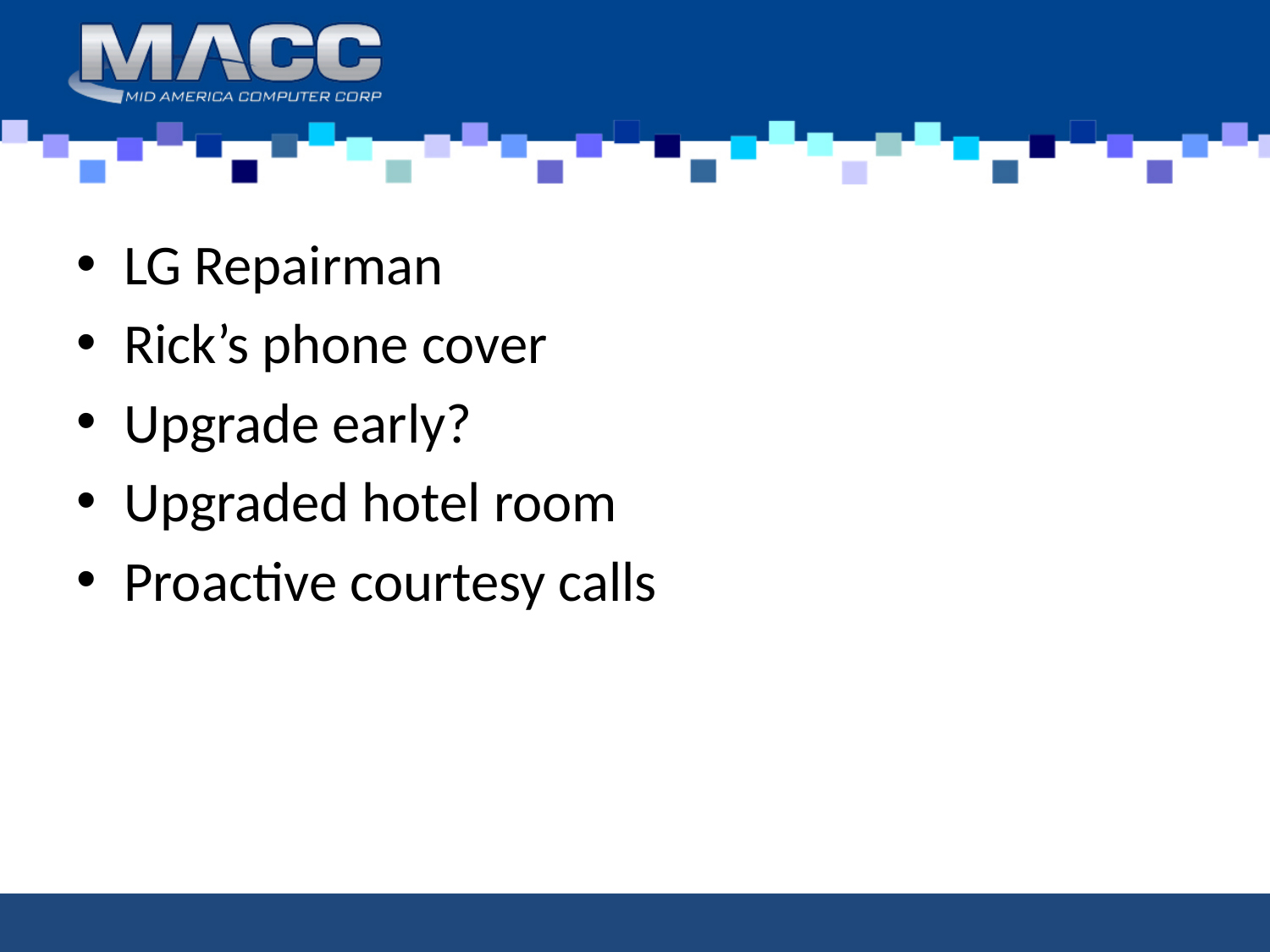

LG Repairman
Rick’s phone cover
Upgrade early?
Upgraded hotel room
Proactive courtesy calls